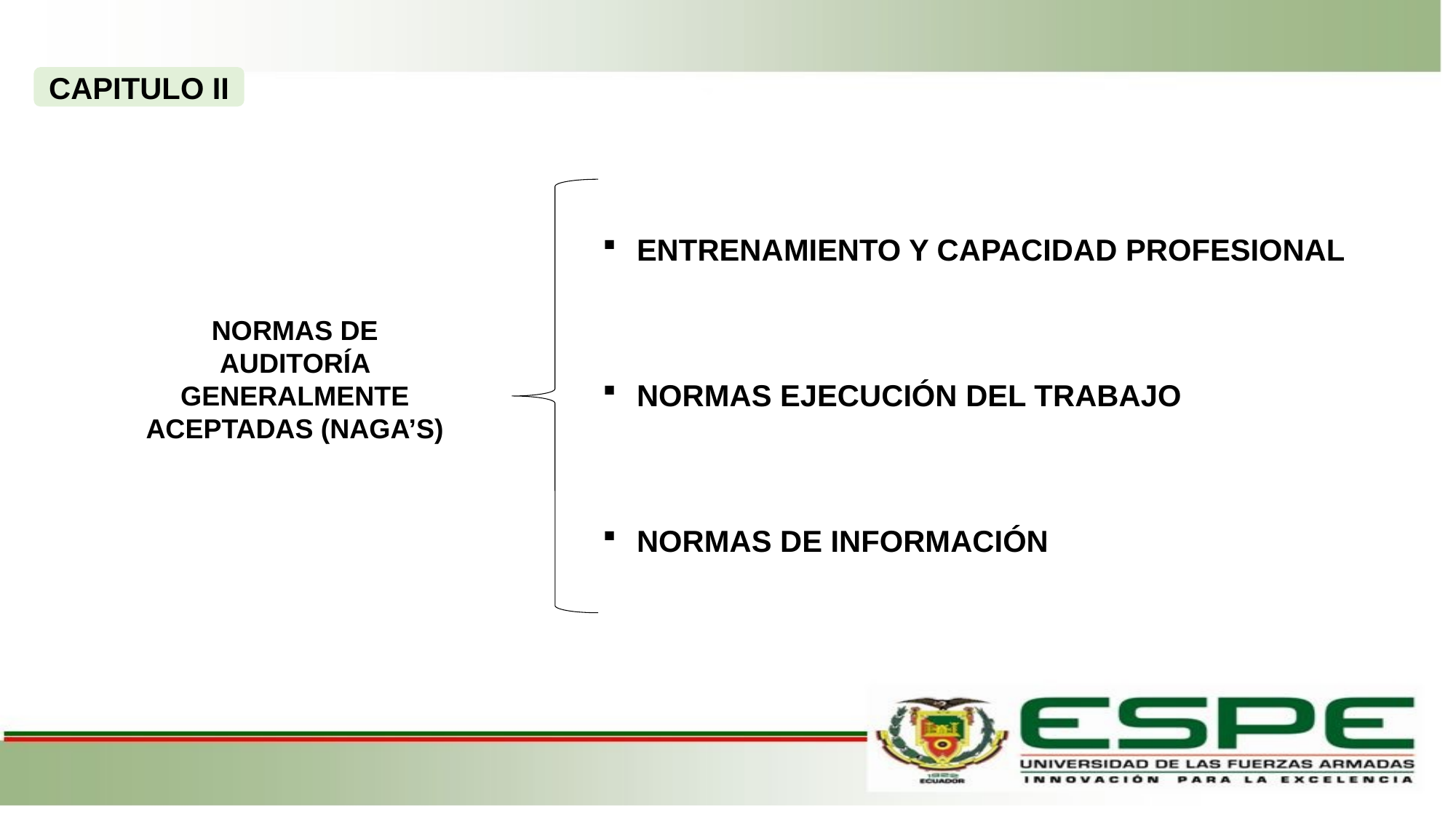

CAPITULO II

ENTRENAMIENTO Y CAPACIDAD PROFESIONAL

NORMAS EJECUCIÓN DEL TRABAJO

NORMAS DE INFORMACIÓN
NORMAS DE AUDITORÍA GENERALMENTE ACEPTADAS (NAGA’S)